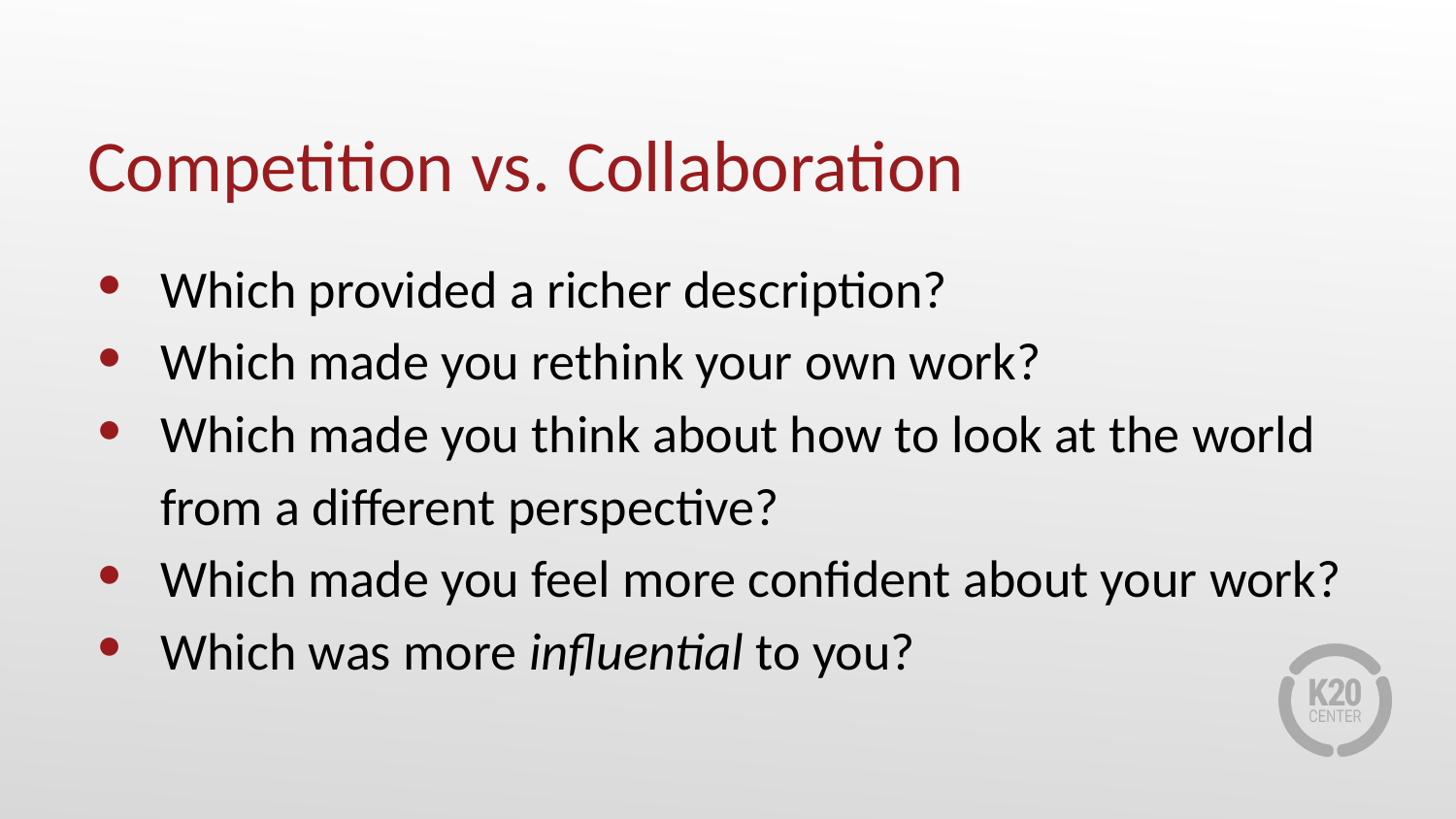

# Competition vs. Collaboration
Which provided a richer description?
Which made you rethink your own work?
Which made you think about how to look at the world from a different perspective?
Which made you feel more confident about your work?
Which was more influential to you?